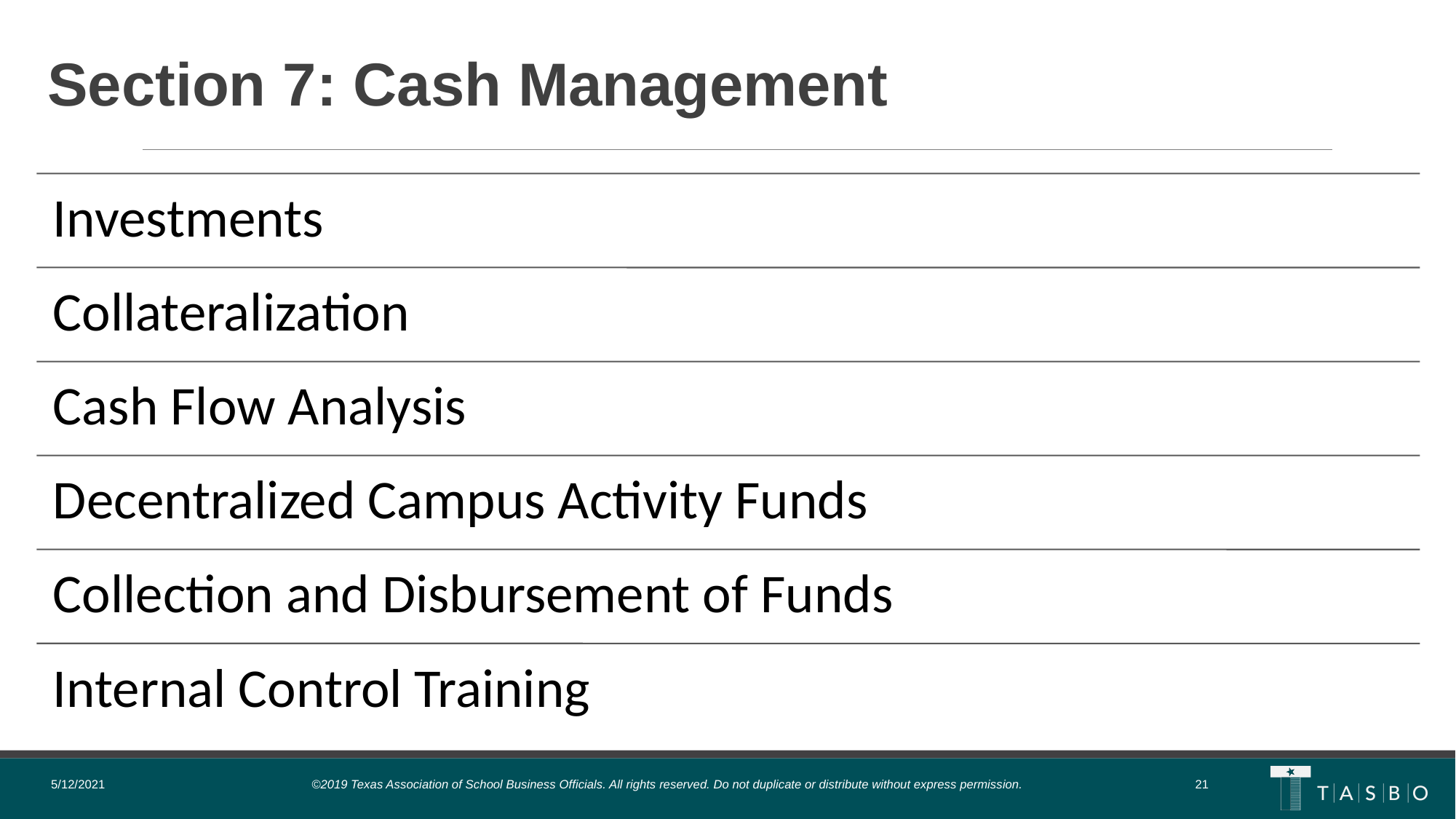

# Section 7: Cash Management
Investments
Collateralization
Cash Flow Analysis
Decentralized Campus Activity Funds
Collection and Disbursement of Funds
Internal Control Training
5/12/2021
©2019 Texas Association of School Business Officials. All rights reserved. Do not duplicate or distribute without express permission.
21